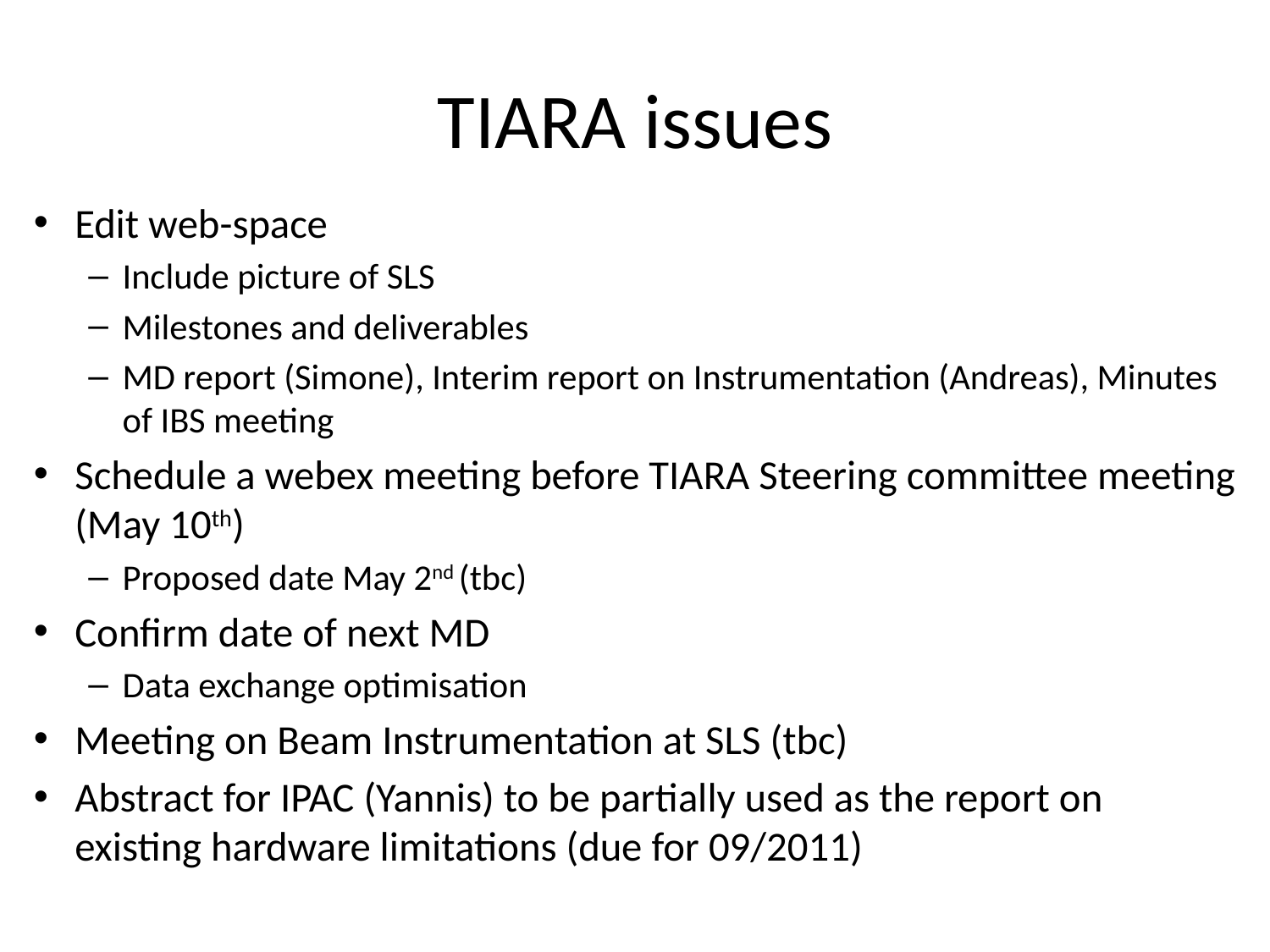

# TIARA issues
Edit web-space
Include picture of SLS
Milestones and deliverables
MD report (Simone), Interim report on Instrumentation (Andreas), Minutes of IBS meeting
Schedule a webex meeting before TIARA Steering committee meeting (May 10th)
Proposed date May 2nd (tbc)
Confirm date of next MD
Data exchange optimisation
Meeting on Beam Instrumentation at SLS (tbc)
Abstract for IPAC (Yannis) to be partially used as the report on existing hardware limitations (due for 09/2011)